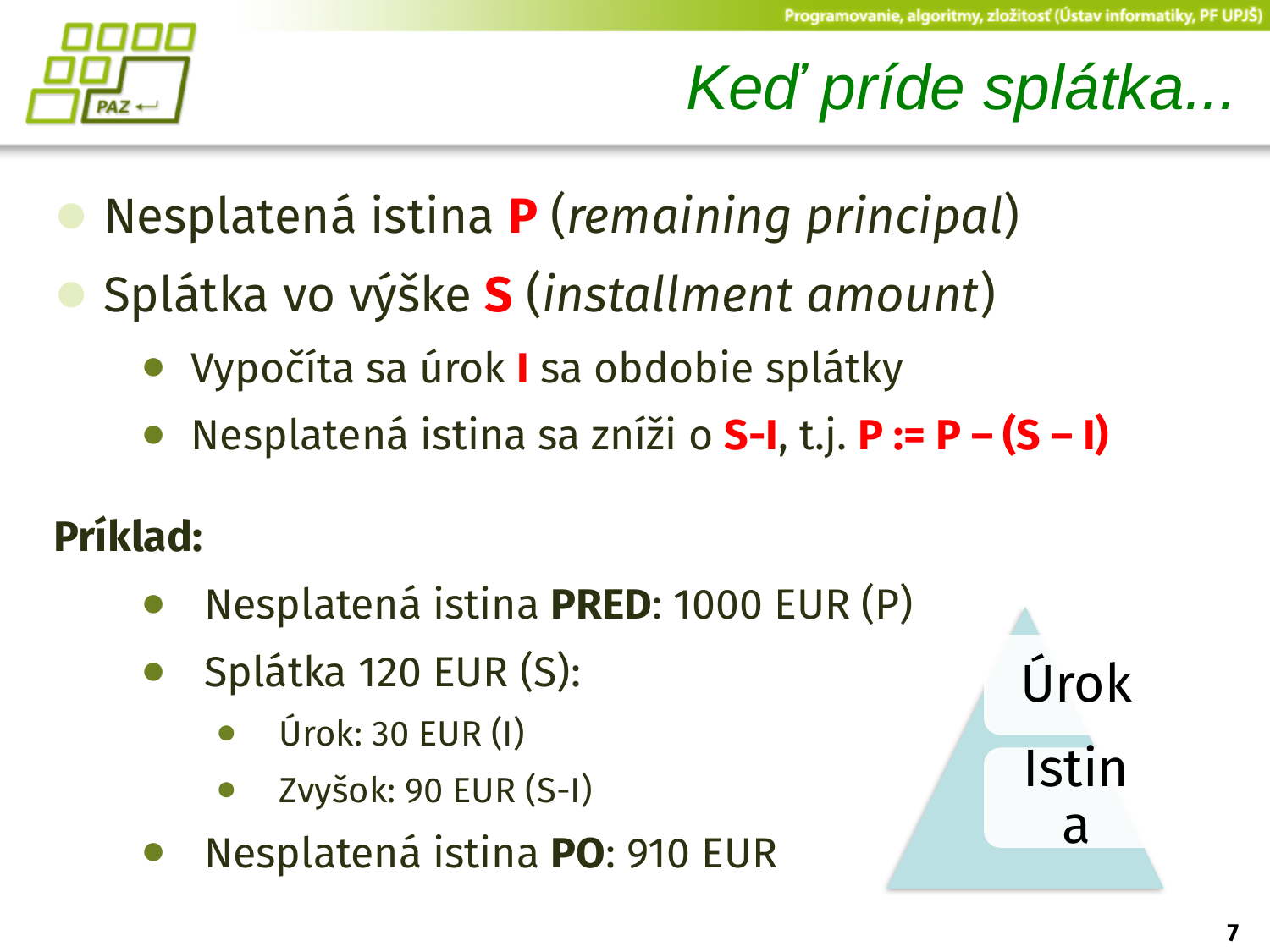

# Keď príde splátka...
Nesplatená istina P (remaining principal)
Splátka vo výške S (installment amount)
Vypočíta sa úrok I sa obdobie splátky
Nesplatená istina sa zníži o S-I, t.j. P := P – (S – I)

Príklad:
Nesplatená istina PRED: 1000 EUR (P)
Splátka 120 EUR (S):
Úrok: 30 EUR (I)
Zvyšok: 90 EUR (S-I)
Nesplatená istina PO: 910 EUR

Úrok
Istina